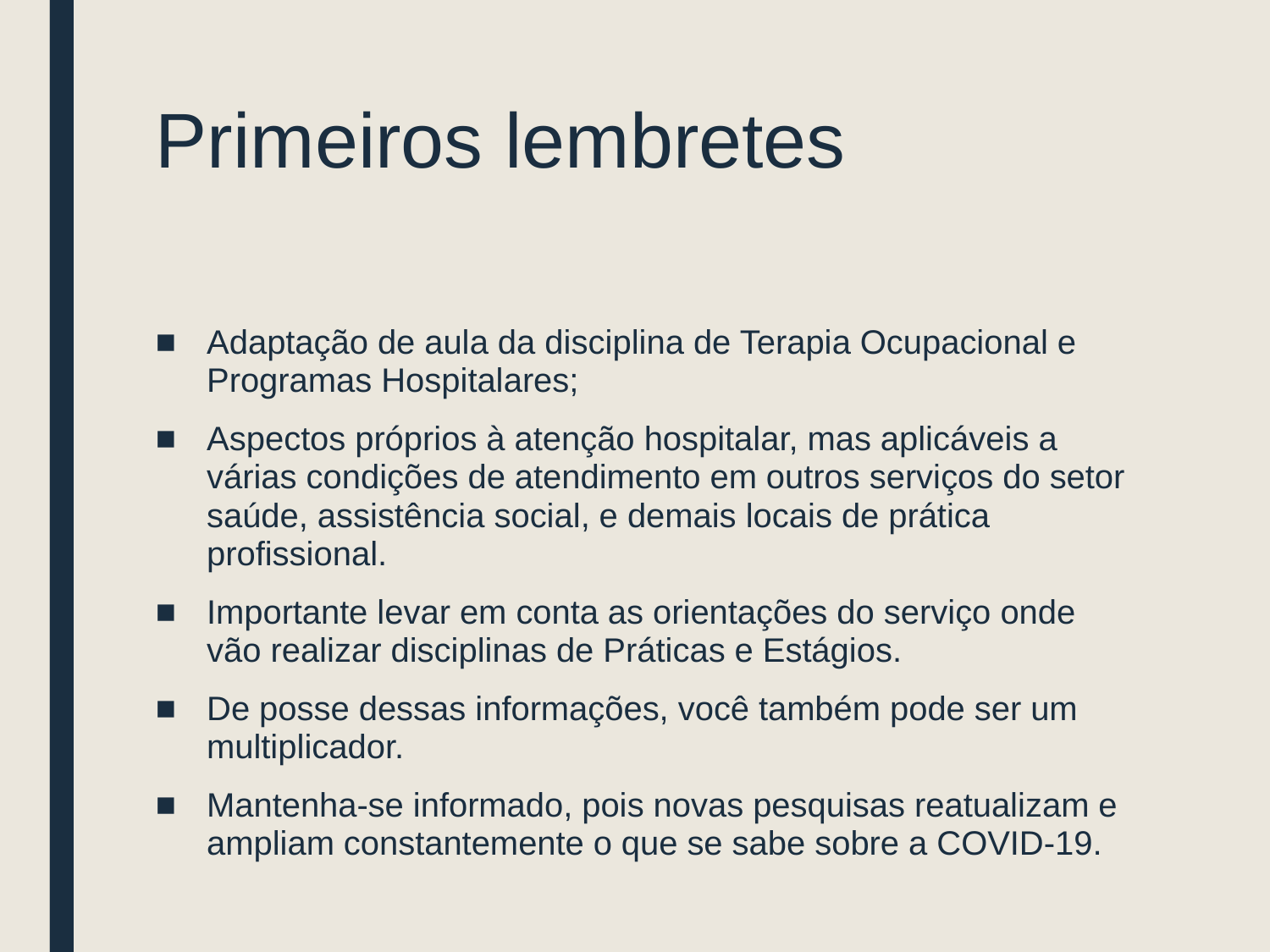

# Primeiros lembretes
Adaptação de aula da disciplina de Terapia Ocupacional e Programas Hospitalares;
Aspectos próprios à atenção hospitalar, mas aplicáveis a várias condições de atendimento em outros serviços do setor saúde, assistência social, e demais locais de prática profissional.
Importante levar em conta as orientações do serviço onde vão realizar disciplinas de Práticas e Estágios.
De posse dessas informações, você também pode ser um multiplicador.
Mantenha-se informado, pois novas pesquisas reatualizam e ampliam constantemente o que se sabe sobre a COVID-19.